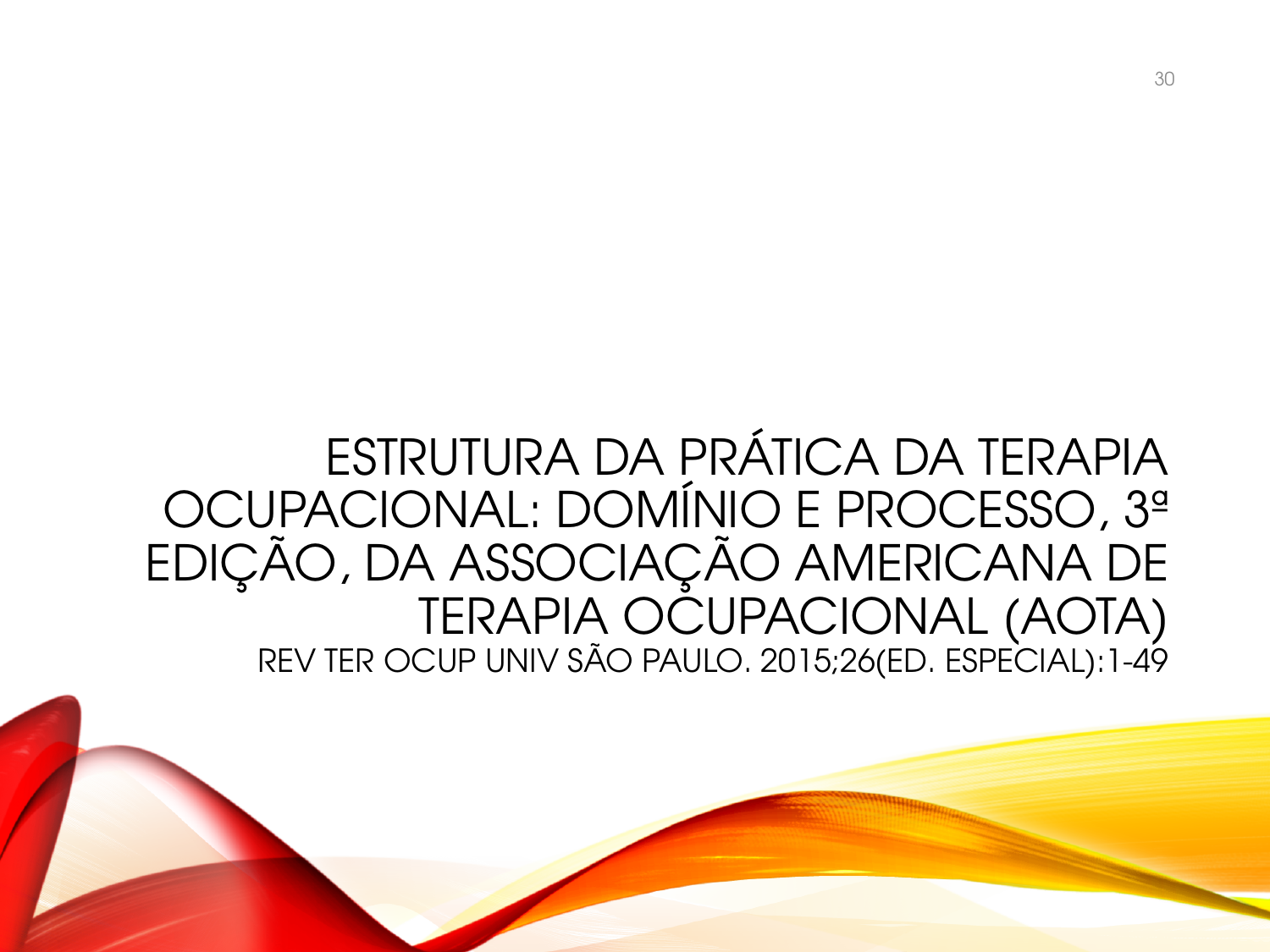

30
# Estrutura da Prática da Terapia Ocupacional: Domínio e Processo, 3ª Edição, da Associação Americana de Terapia Ocupacional (AOTA) Rev Ter Ocup Univ São Paulo. 2015;26(Ed. Especial):1-49